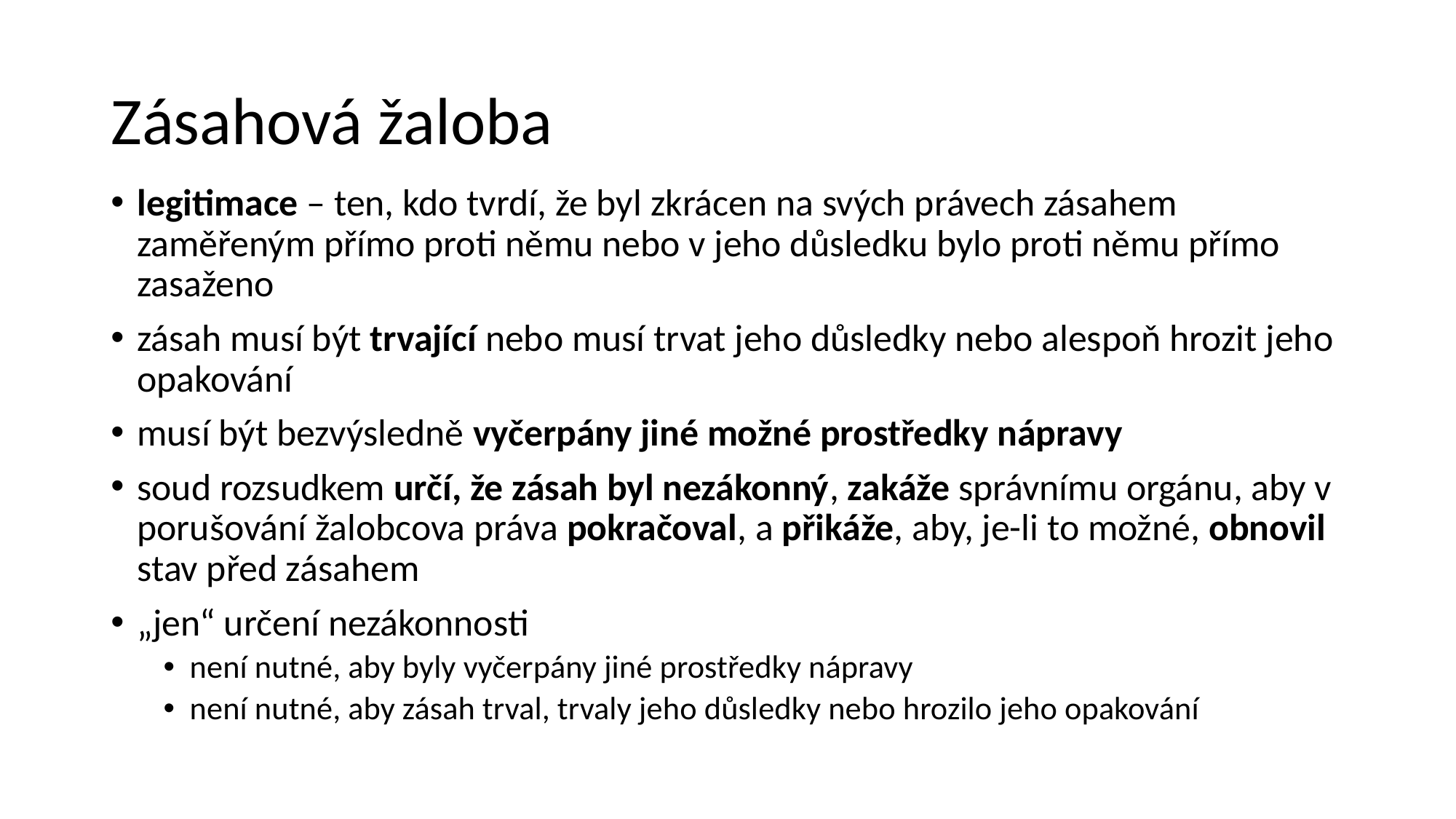

# Zásahová žaloba
legitimace – ten, kdo tvrdí, že byl zkrácen na svých právech zásahem zaměřeným přímo proti němu nebo v jeho důsledku bylo proti němu přímo zasaženo
zásah musí být trvající nebo musí trvat jeho důsledky nebo alespoň hrozit jeho opakování
musí být bezvýsledně vyčerpány jiné možné prostředky nápravy
soud rozsudkem určí, že zásah byl nezákonný, zakáže správnímu orgánu, aby v porušování žalobcova práva pokračoval, a přikáže, aby, je-li to možné, obnovil stav před zásahem
„jen“ určení nezákonnosti
není nutné, aby byly vyčerpány jiné prostředky nápravy
není nutné, aby zásah trval, trvaly jeho důsledky nebo hrozilo jeho opakování